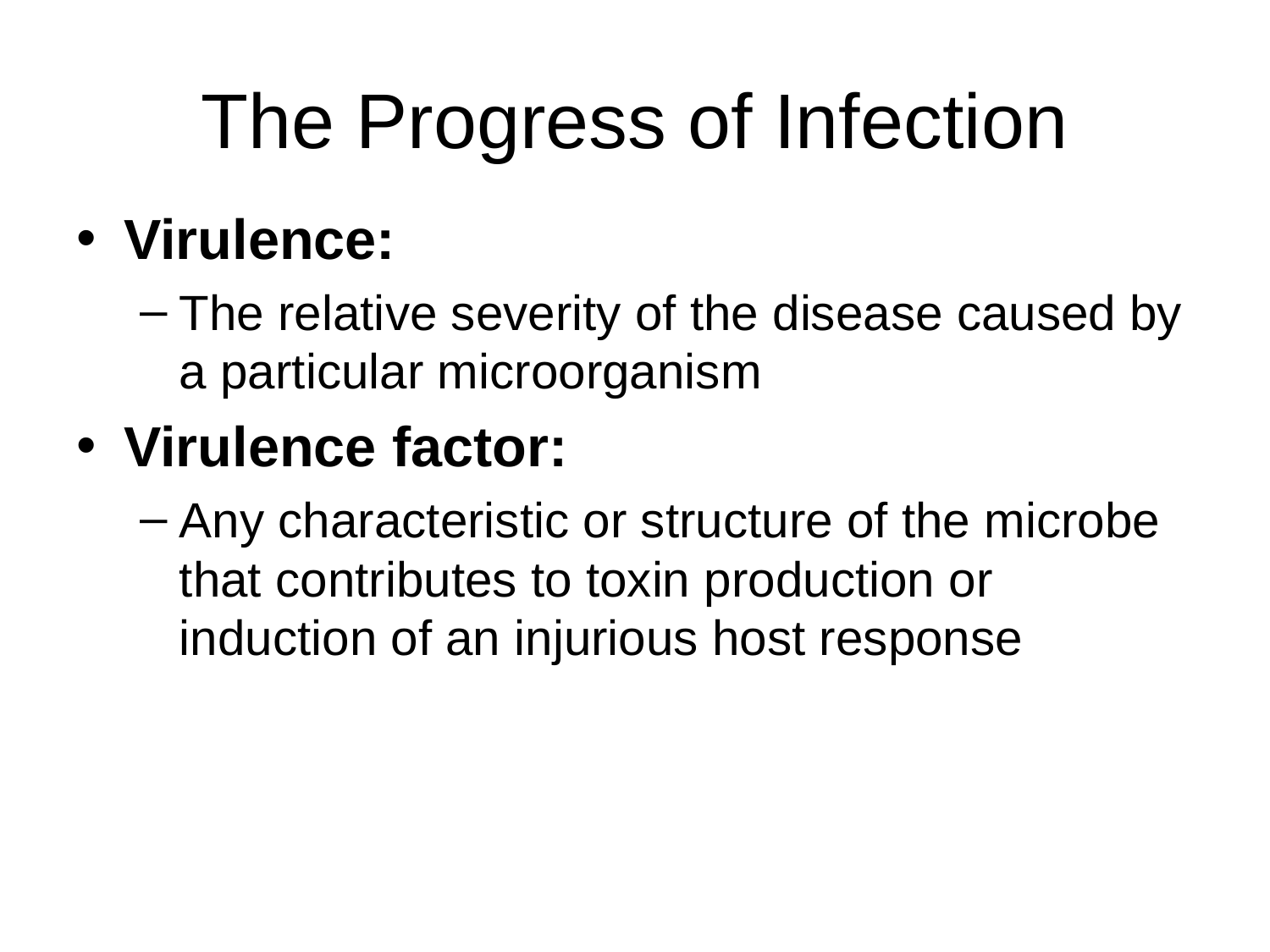

# The Progress of Infection
Virulence:
The relative severity of the disease caused by a particular microorganism
Virulence factor:
Any characteristic or structure of the microbe that contributes to toxin production or induction of an injurious host response